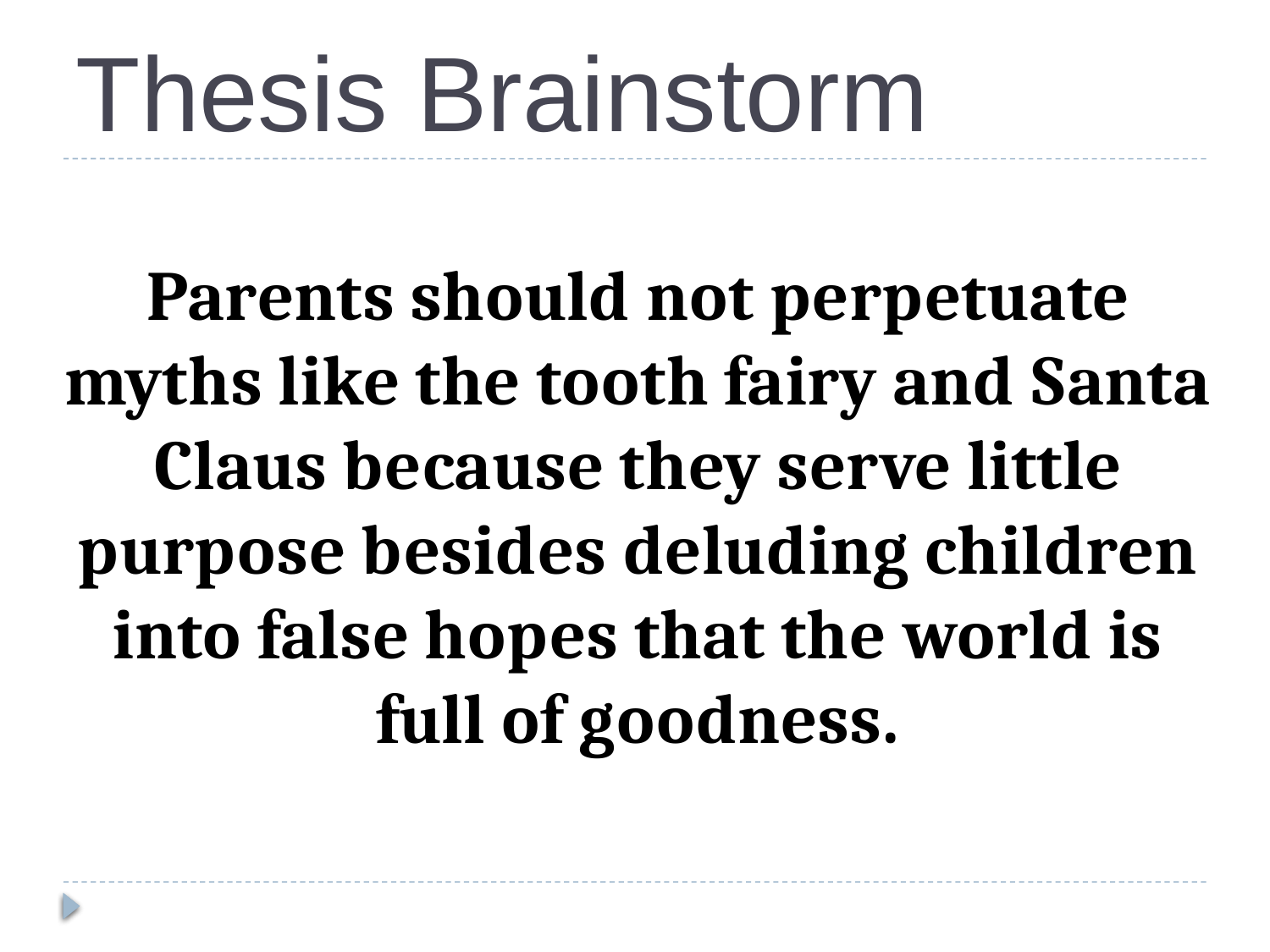

# Thesis Brainstorm
Parents should not perpetuate myths like the tooth fairy and Santa Claus because they serve little purpose besides deluding children into false hopes that the world is full of goodness.